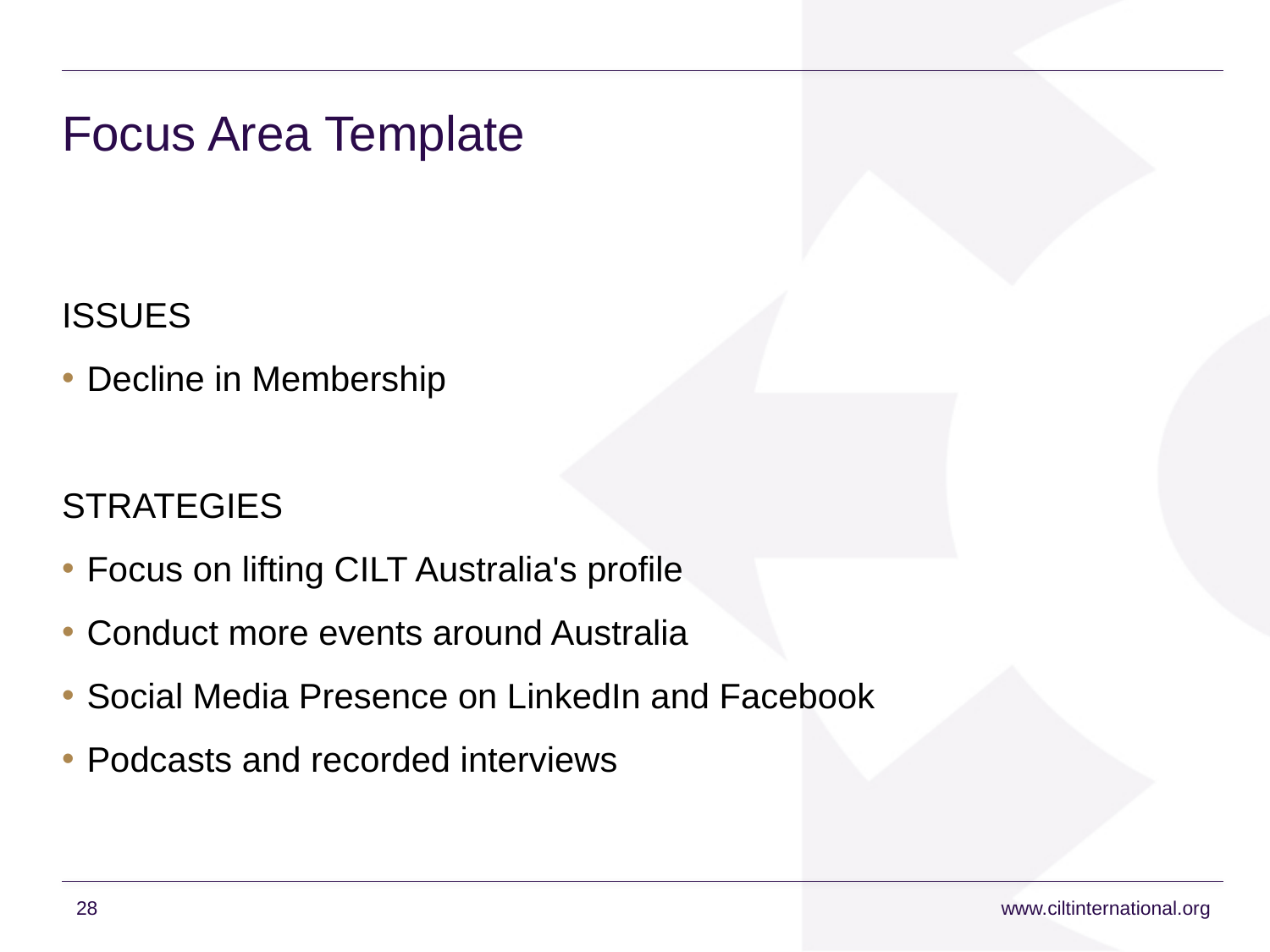

# Focus Area Template
ISSUES
Decline in Membership

STRATEGIES
Focus on lifting CILT Australia's profile
Conduct more events around Australia
Social Media Presence on LinkedIn and Facebook
Podcasts and recorded interviews
28
www.ciltinternational.org